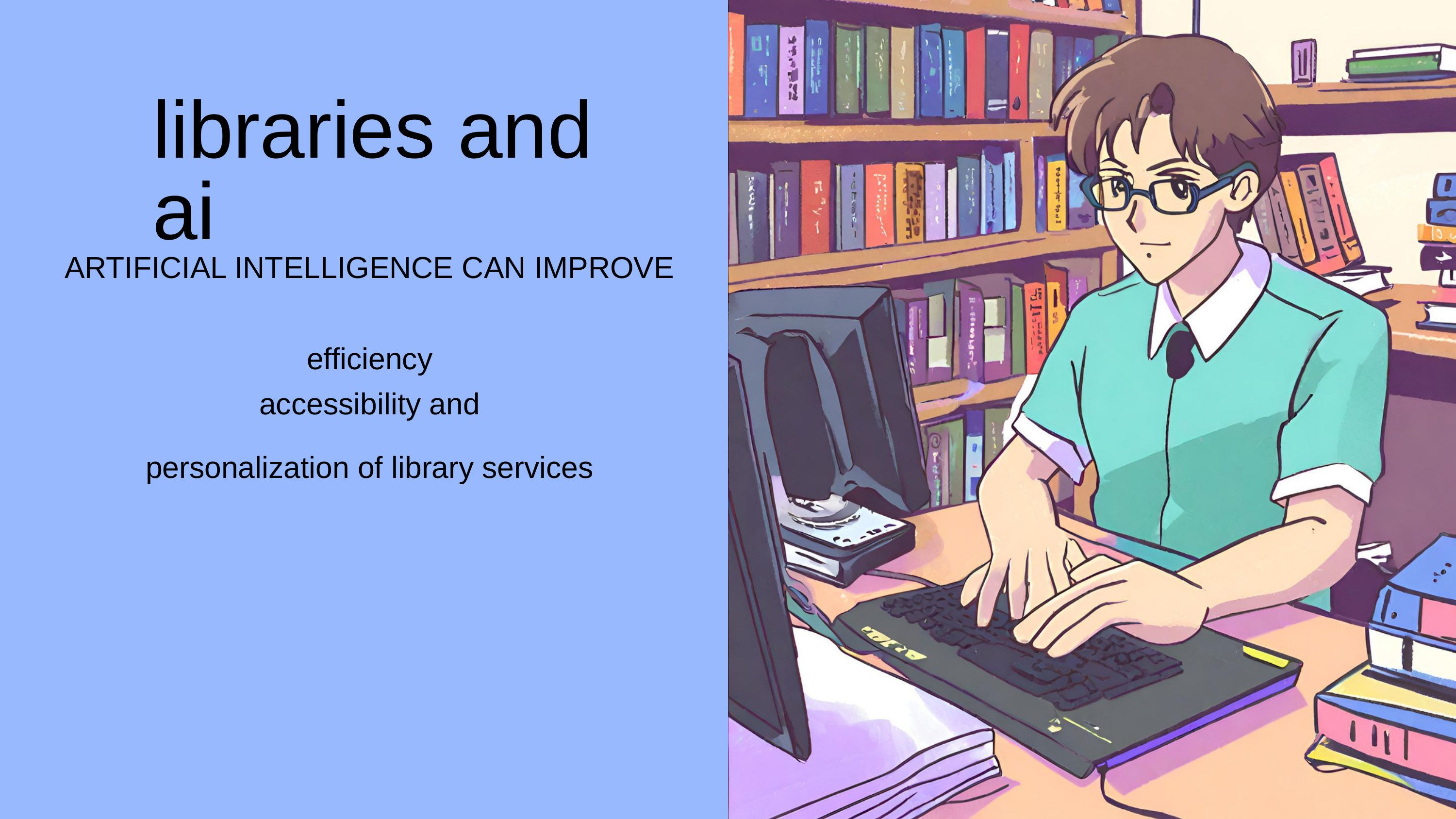

libraries and ai
ARTIFICIAL INTELLIGENCE CAN IMPROVE

efficiency
accessibility and
personalization of library services